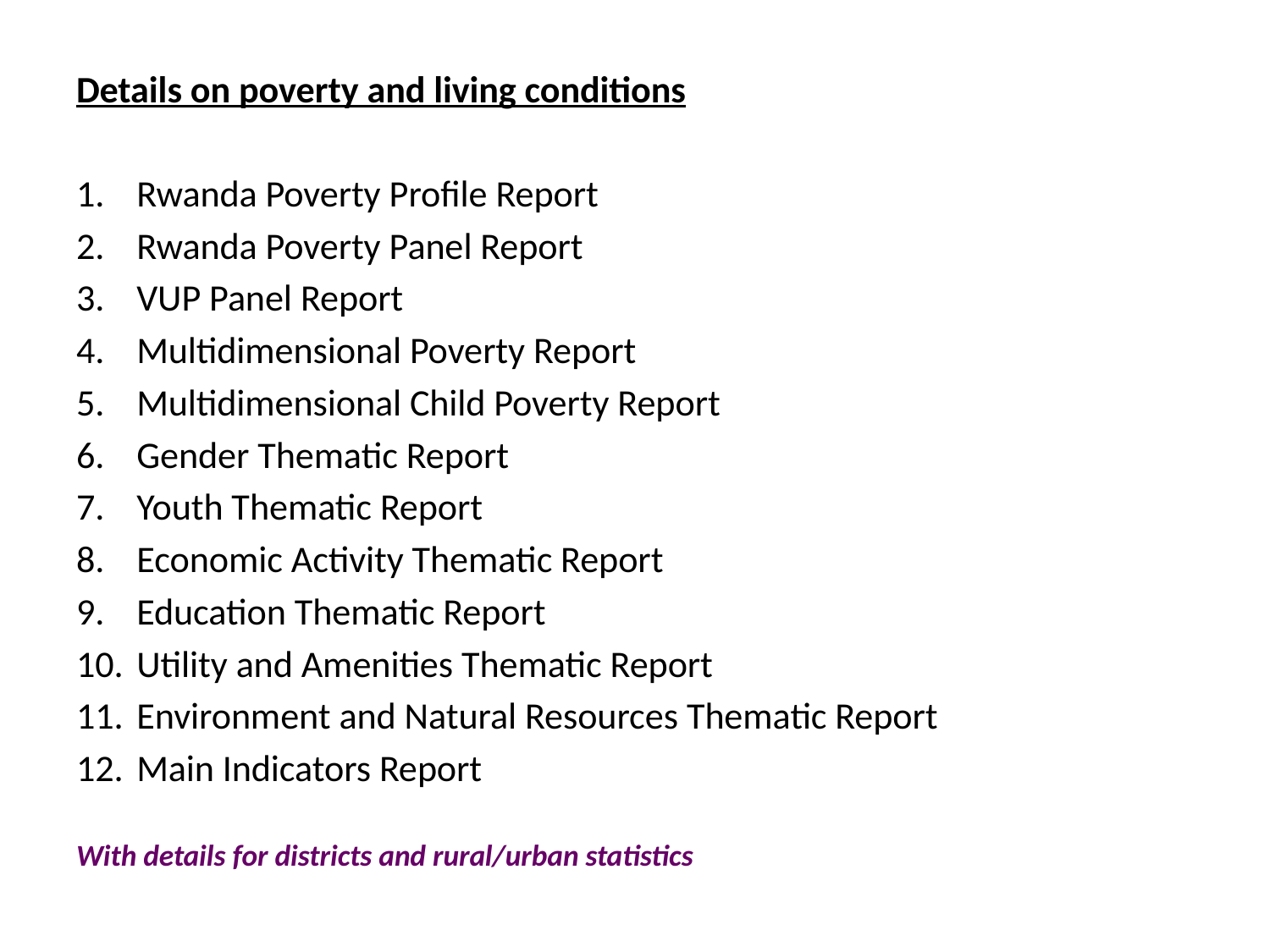

Details on poverty and living conditions

Rwanda Poverty Profile Report
Rwanda Poverty Panel Report
VUP Panel Report
Multidimensional Poverty Report
Multidimensional Child Poverty Report
Gender Thematic Report
Youth Thematic Report
Economic Activity Thematic Report
Education Thematic Report
Utility and Amenities Thematic Report
Environment and Natural Resources Thematic Report
Main Indicators Report

With details for districts and rural/urban statistics